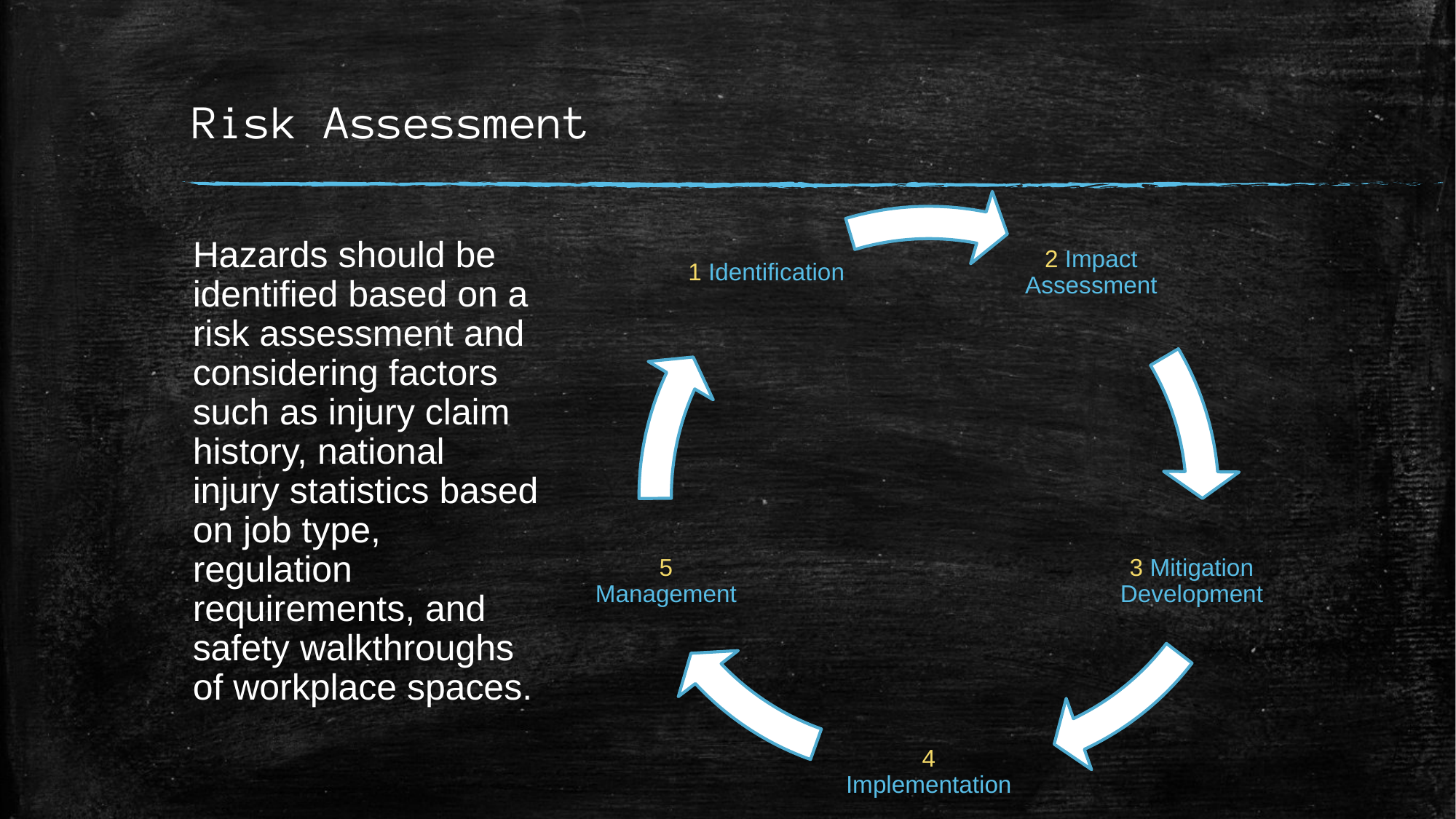

# Risk Assessment
2 Impact Assessment
3 Mitigation Development
4 Implementation
5 Management
1 Identification
Hazards should be identified based on a risk assessment and considering factors such as injury claim history, national injury statistics based on job type, regulation requirements, and safety walkthroughs of workplace spaces.